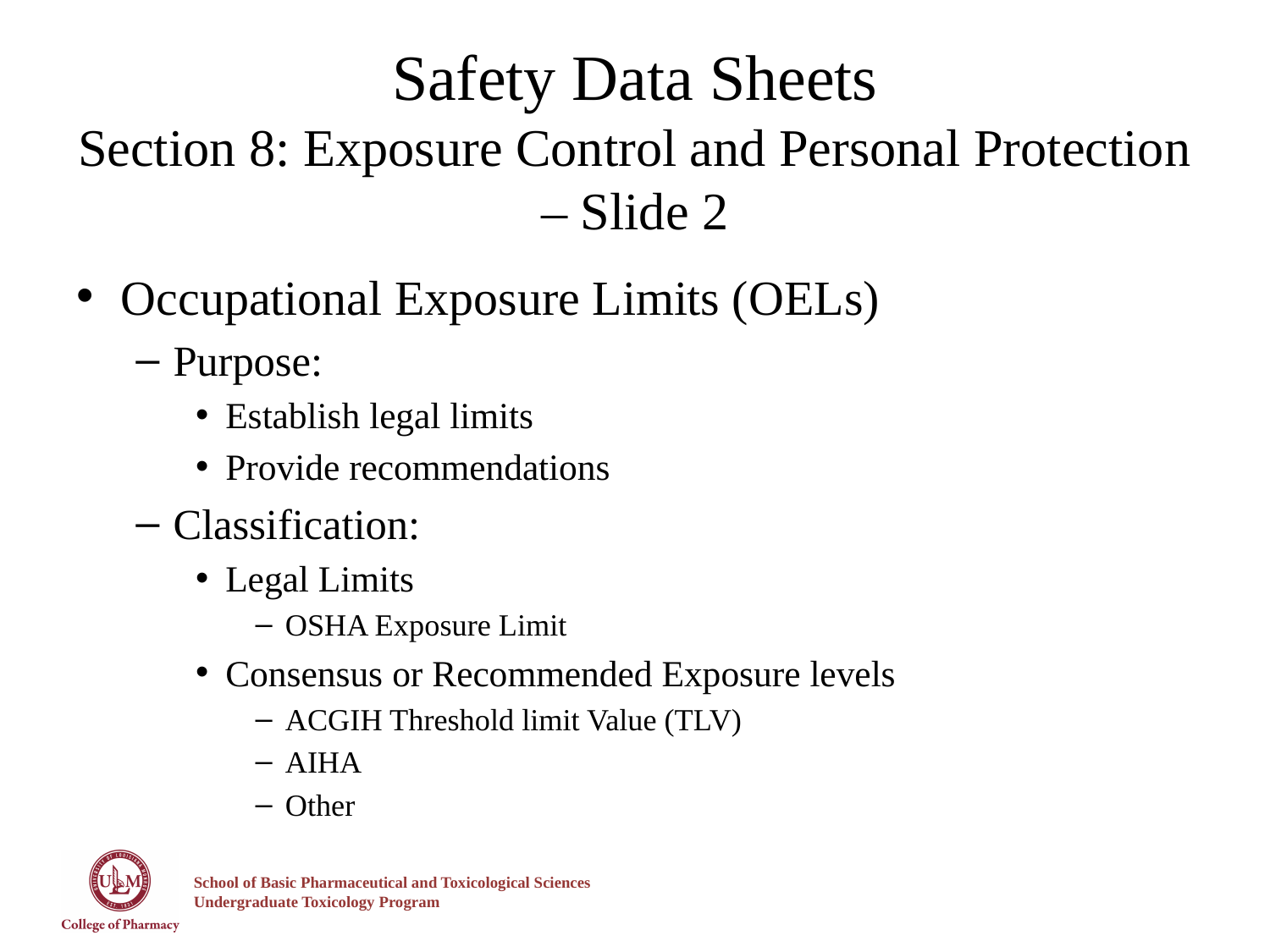

# Safety Data Sheets Section 8: Exposure Control and Personal Protection – Slide 2
Occupational Exposure Limits (OELs)
Purpose:
Establish legal limits
Provide recommendations
Classification:
Legal Limits
OSHA Exposure Limit
Consensus or Recommended Exposure levels
ACGIH Threshold limit Value (TLV)
AIHA
Other